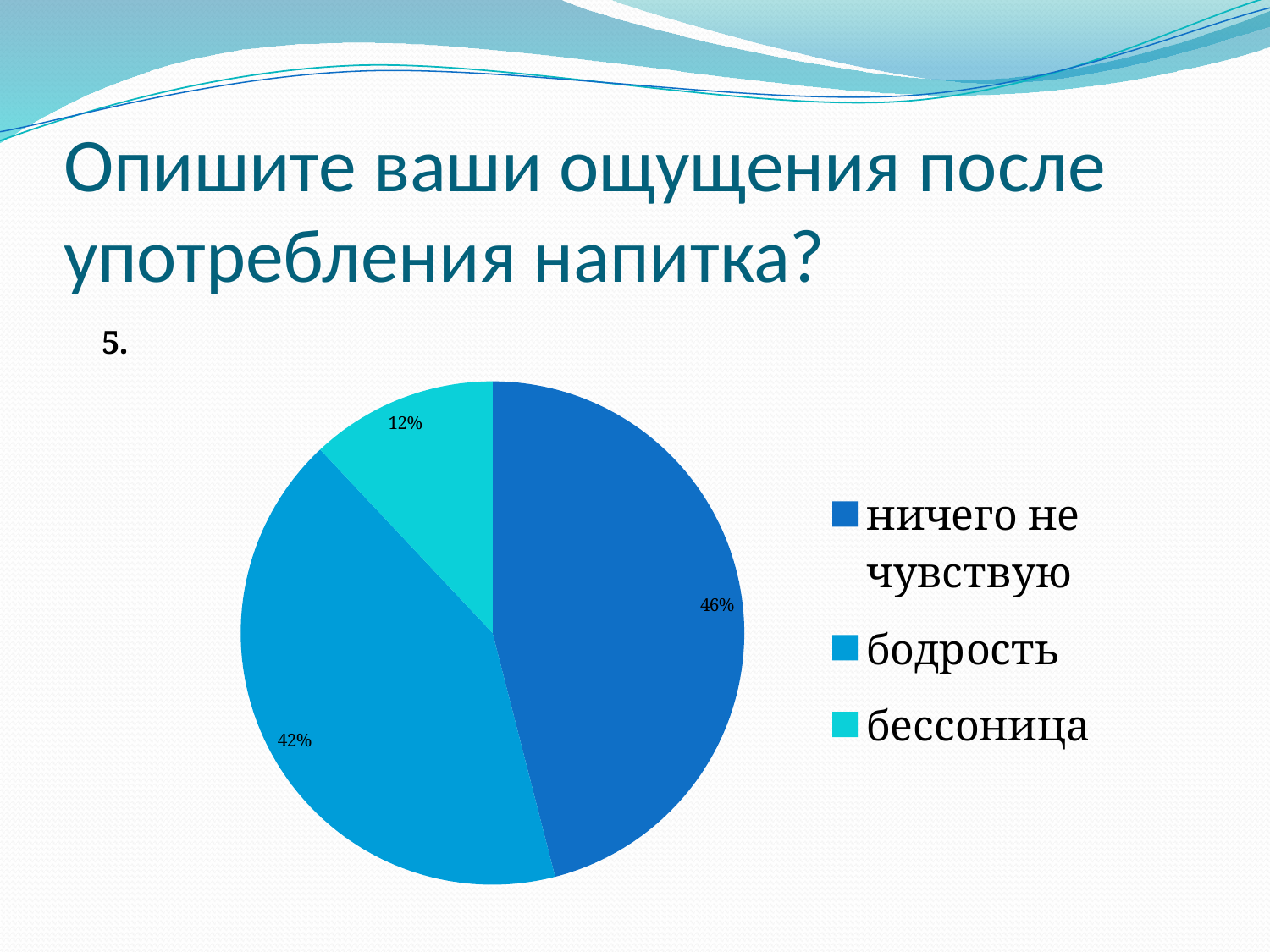

# Опишите ваши ощущения после употребления напитка?

### Chart: 5.

| Category |  |
|---|---|
| ничего не чувствую | 23.0 |
| бодрость | 21.0 |
| бессоница | 6.0 |